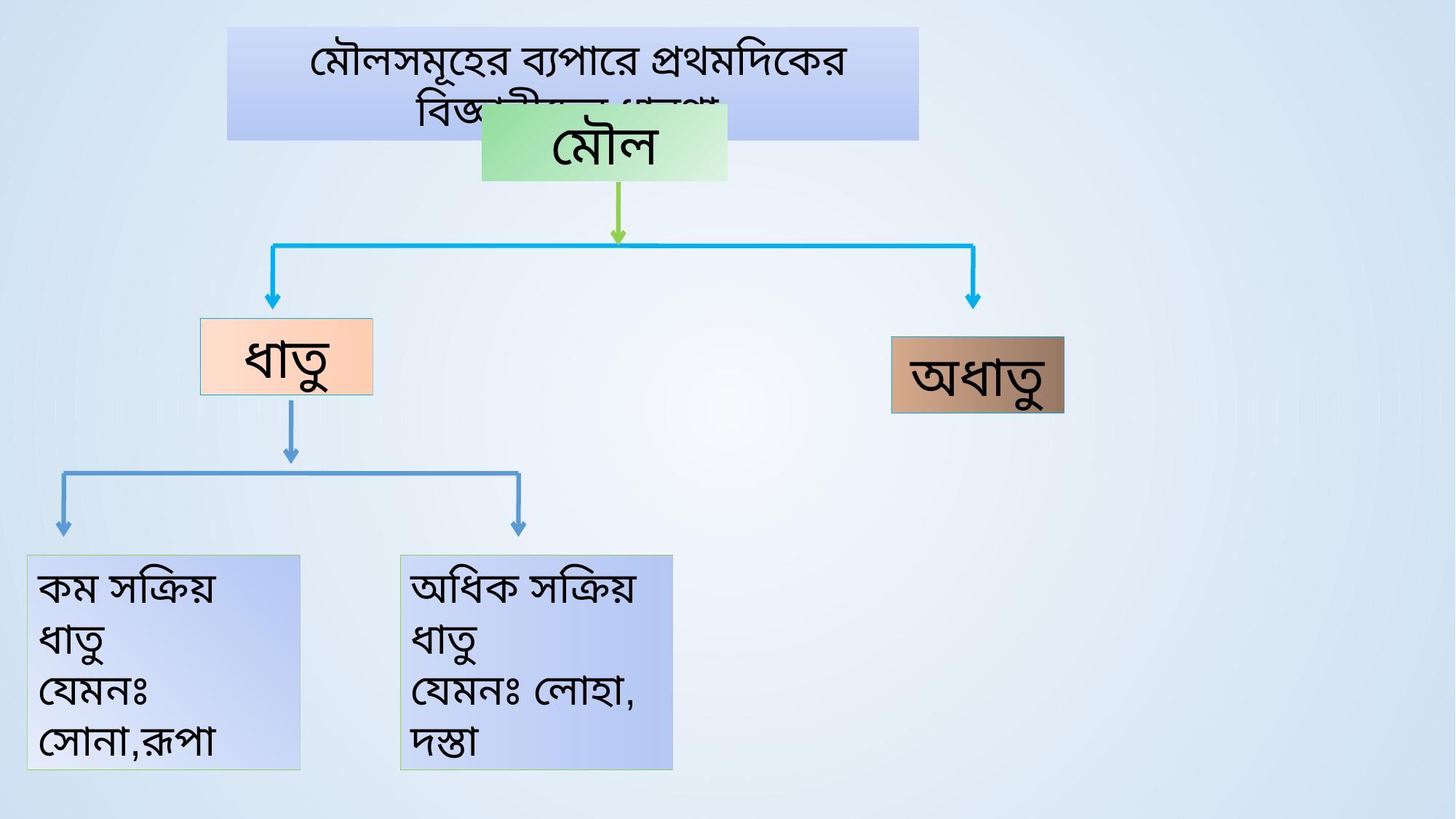

মৌলসমূহের ব্যপারে প্রথমদিকের বিজ্ঞানীদের ধারণা
মৌল
ধাতু
অধাতু
কম সক্রিয় ধাতু
যেমনঃ সোনা,রূপা
অধিক সক্রিয় ধাতু
যেমনঃ লোহা, দস্তা